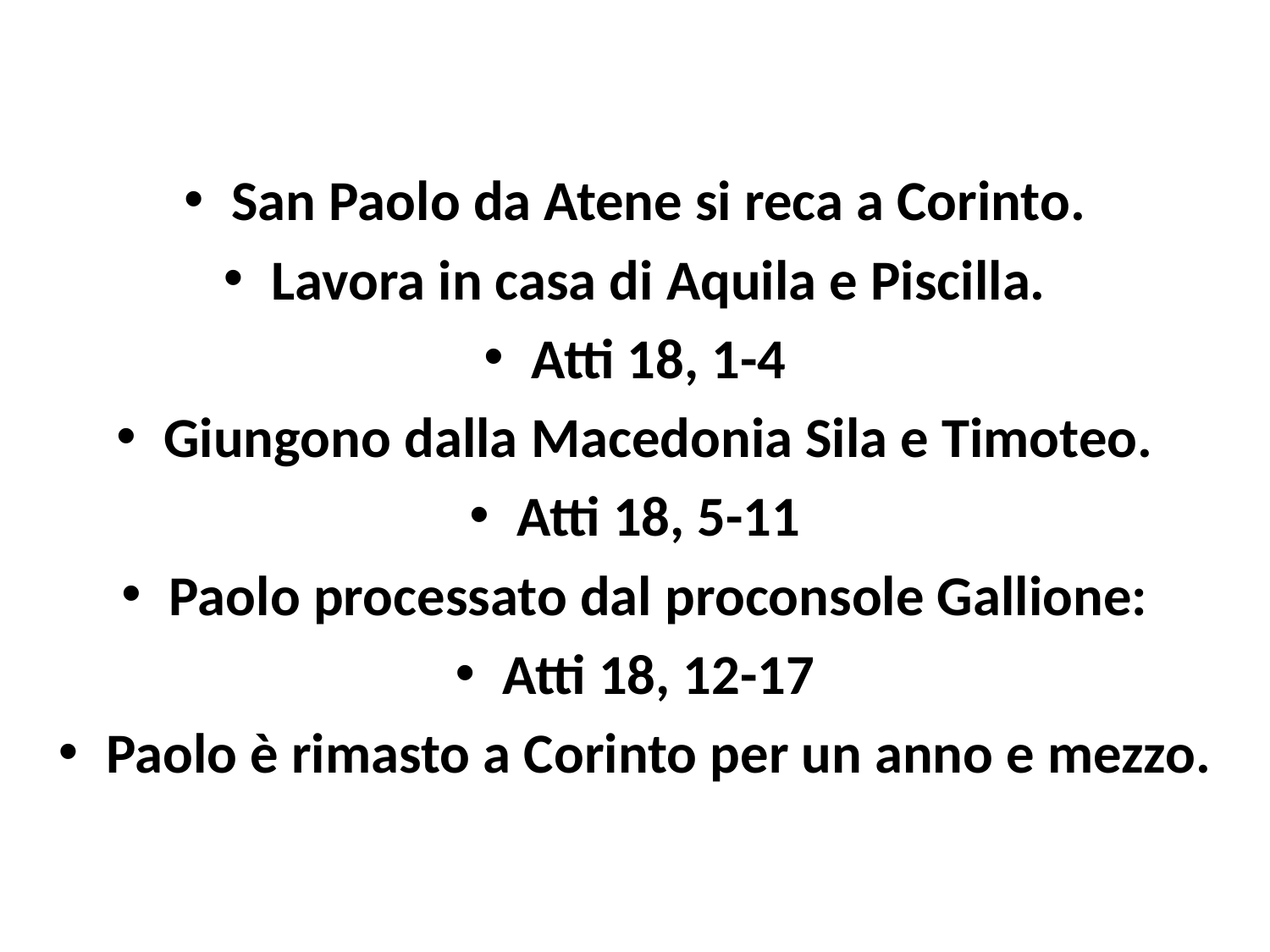

San Paolo da Atene si reca a Corinto.
Lavora in casa di Aquila e Piscilla.
Atti 18, 1-4
Giungono dalla Macedonia Sila e Timoteo.
Atti 18, 5-11
Paolo processato dal proconsole Gallione:
Atti 18, 12-17
Paolo è rimasto a Corinto per un anno e mezzo.
#